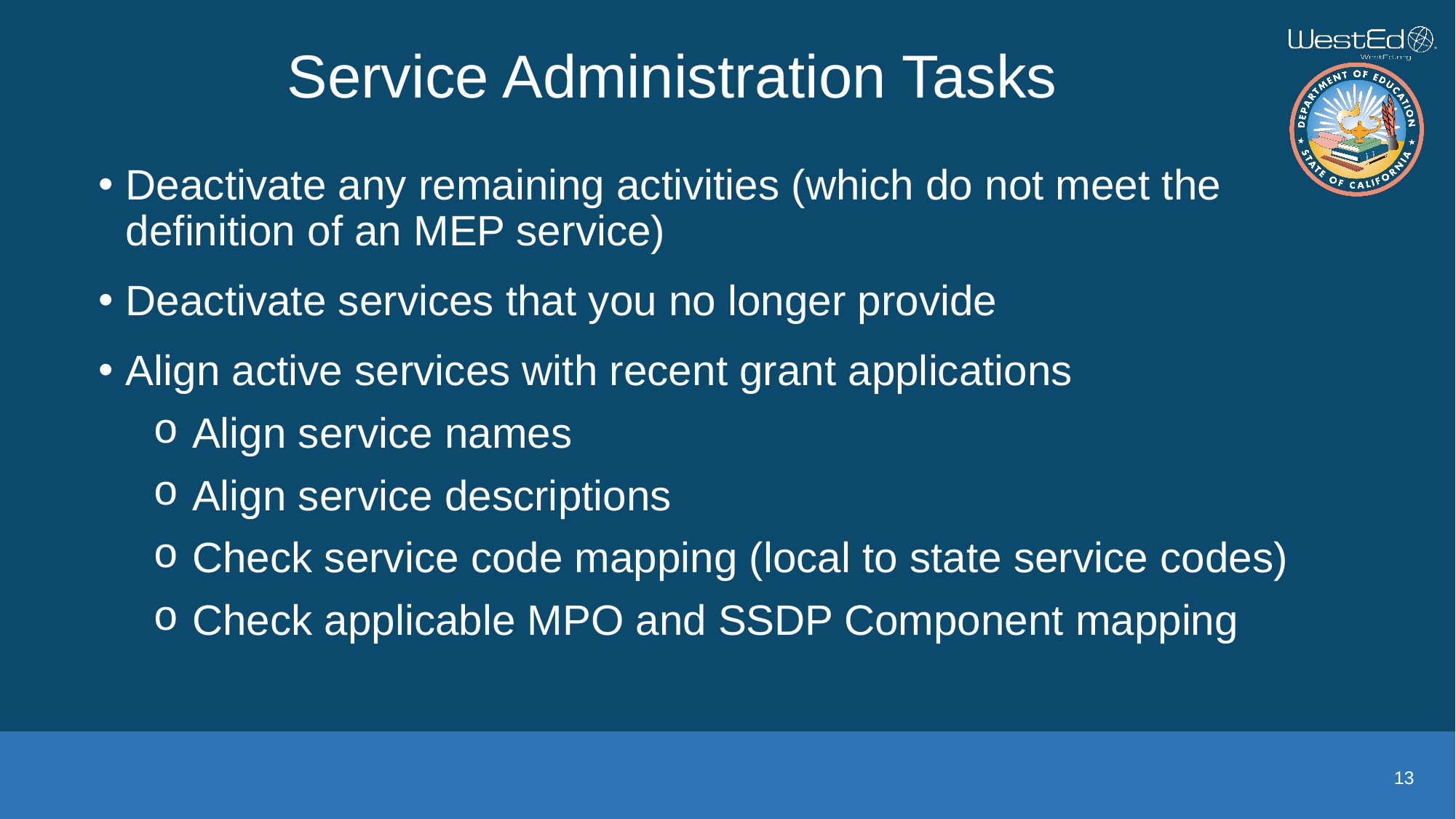

# Service Administration Tasks
Deactivate any remaining activities (which do not meet the definition of an MEP service)
Deactivate services that you no longer provide
Align active services with recent grant applications
 Align service names
 Align service descriptions
 Check service code mapping (local to state service codes)
 Check applicable MPO and SSDP Component mapping